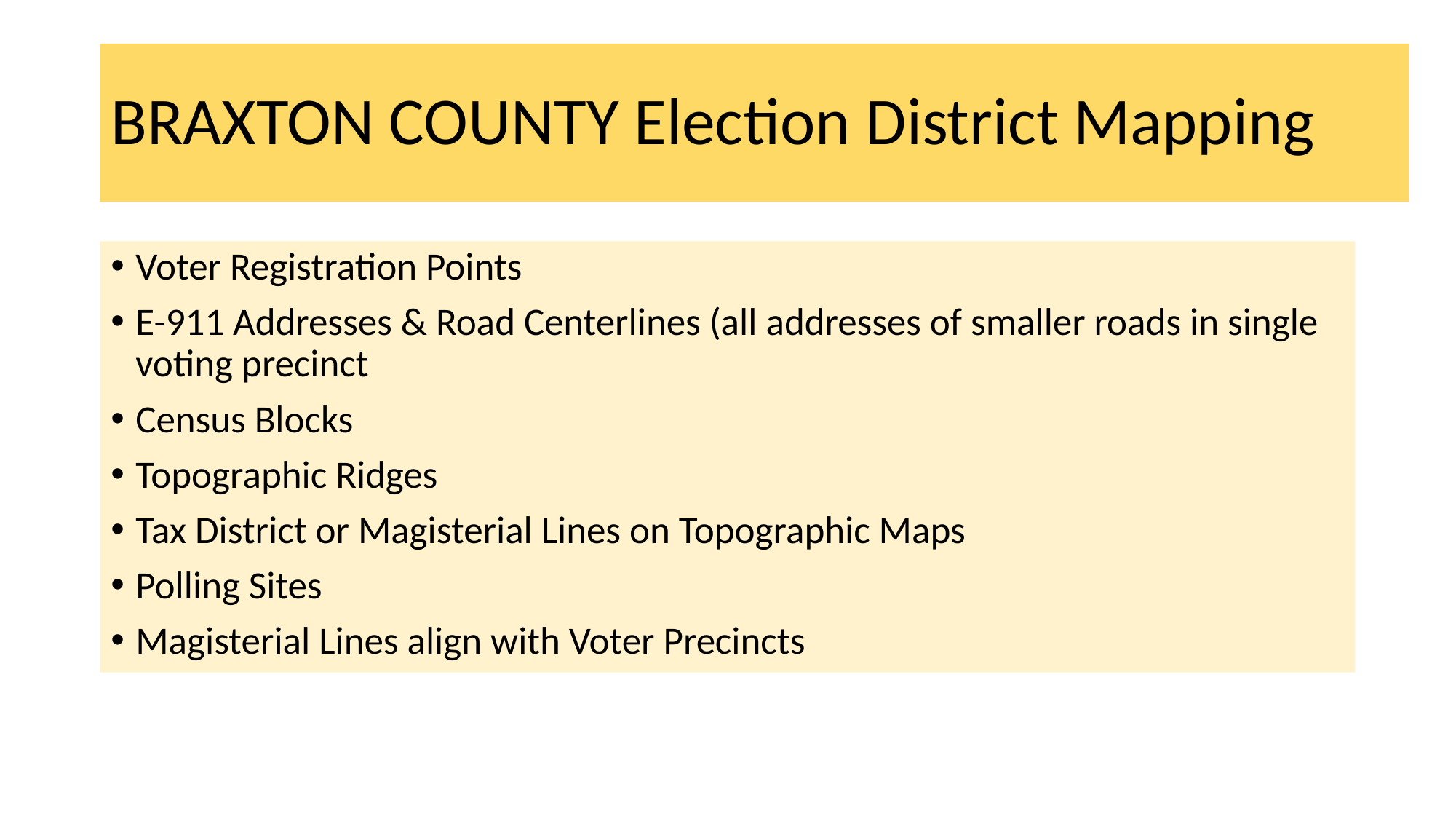

# BRAXTON COUNTY Election District Mapping
Voter Registration Points
E-911 Addresses & Road Centerlines (all addresses of smaller roads in single voting precinct
Census Blocks
Topographic Ridges
Tax District or Magisterial Lines on Topographic Maps
Polling Sites
Magisterial Lines align with Voter Precincts